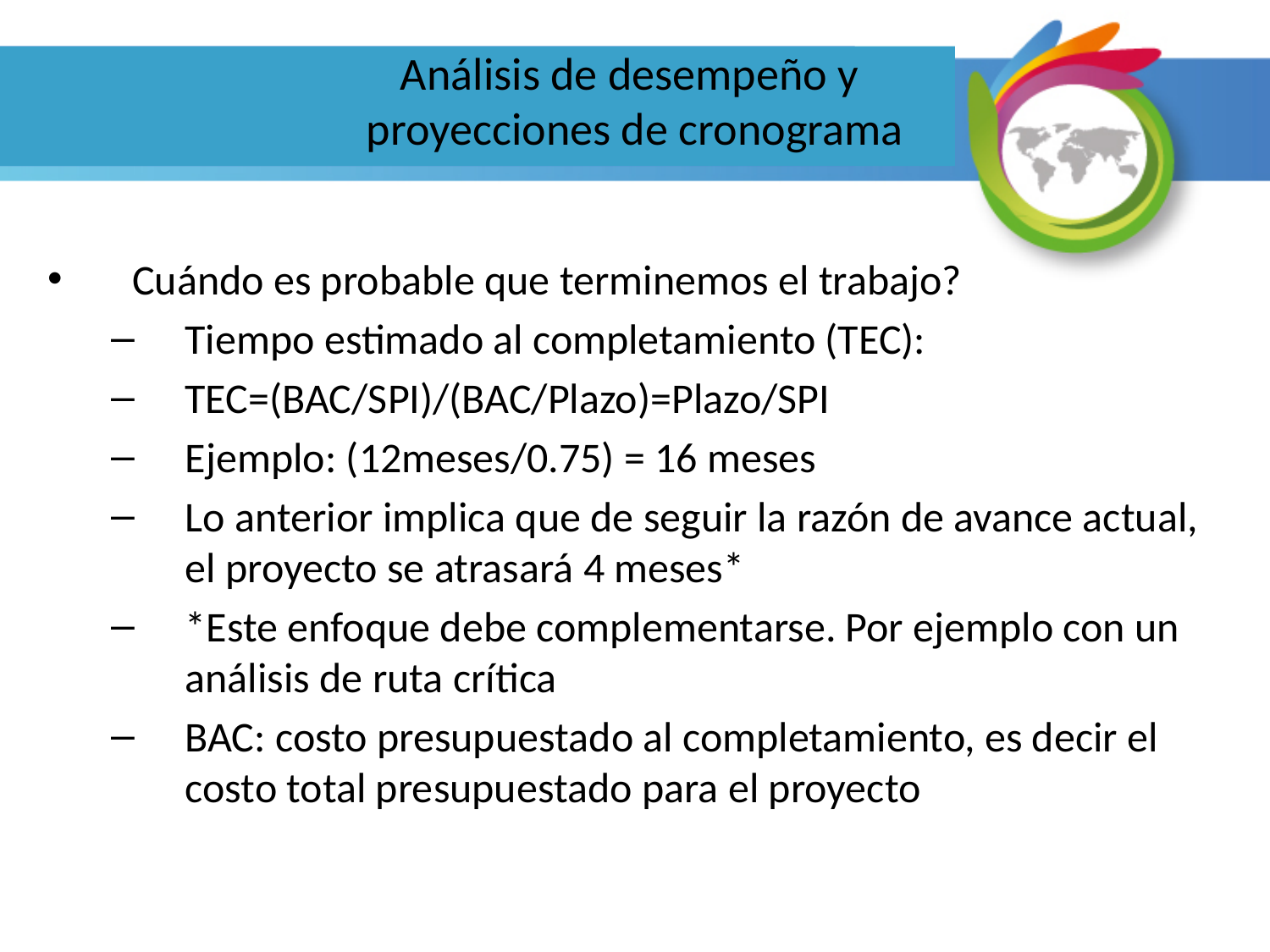

Análisis de desempeño y
proyecciones de cronograma
Cuándo es probable que terminemos el trabajo?
Tiempo estimado al completamiento (TEC):
TEC=(BAC/SPI)/(BAC/Plazo)=Plazo/SPI
Ejemplo: (12meses/0.75) = 16 meses
Lo anterior implica que de seguir la razón de avance actual, el proyecto se atrasará 4 meses*
*Este enfoque debe complementarse. Por ejemplo con un análisis de ruta crítica
BAC: costo presupuestado al completamiento, es decir el costo total presupuestado para el proyecto